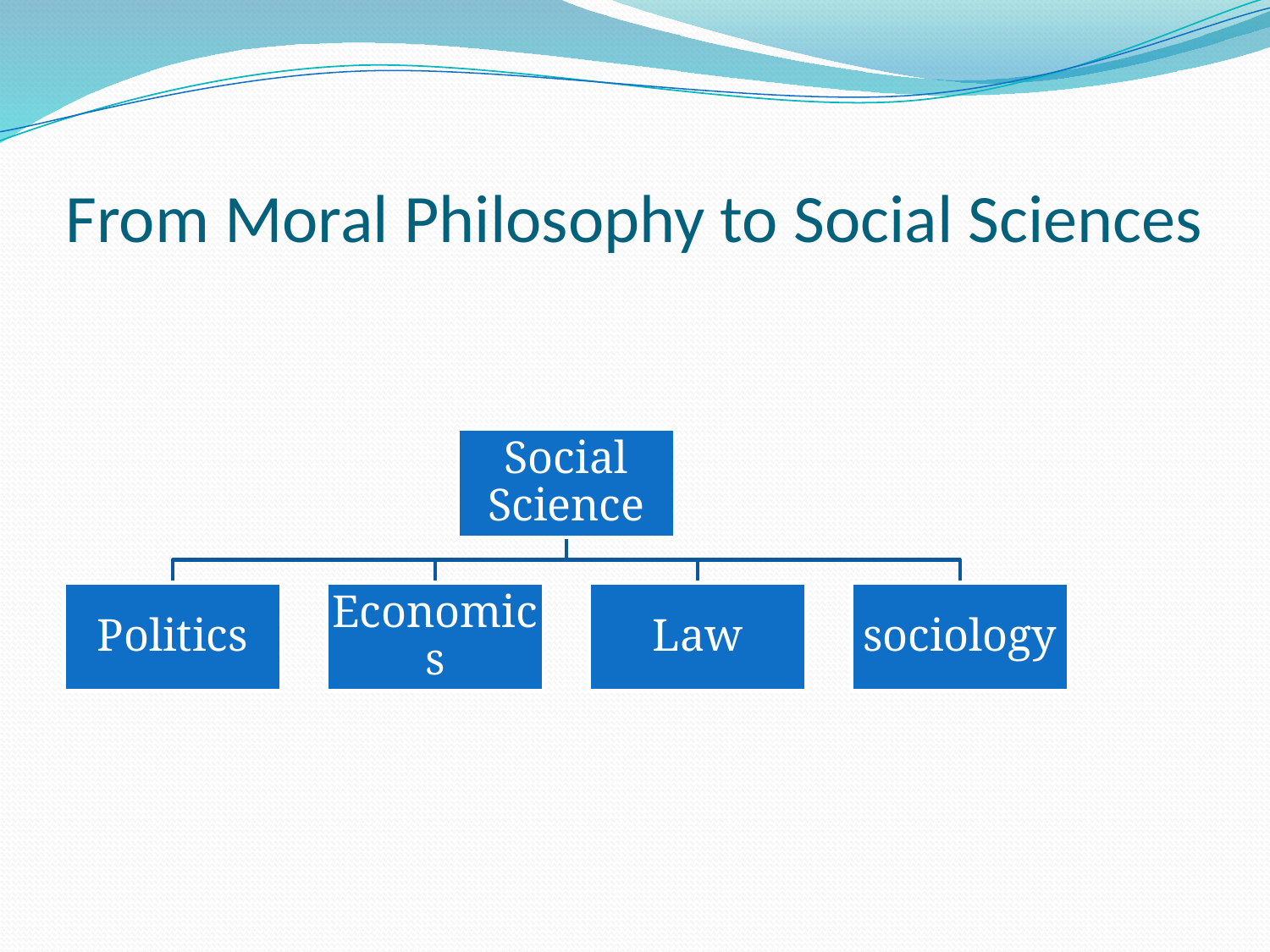

# From Moral Philosophy to Social Sciences
Social Science
Politics
Economics
Law
sociology